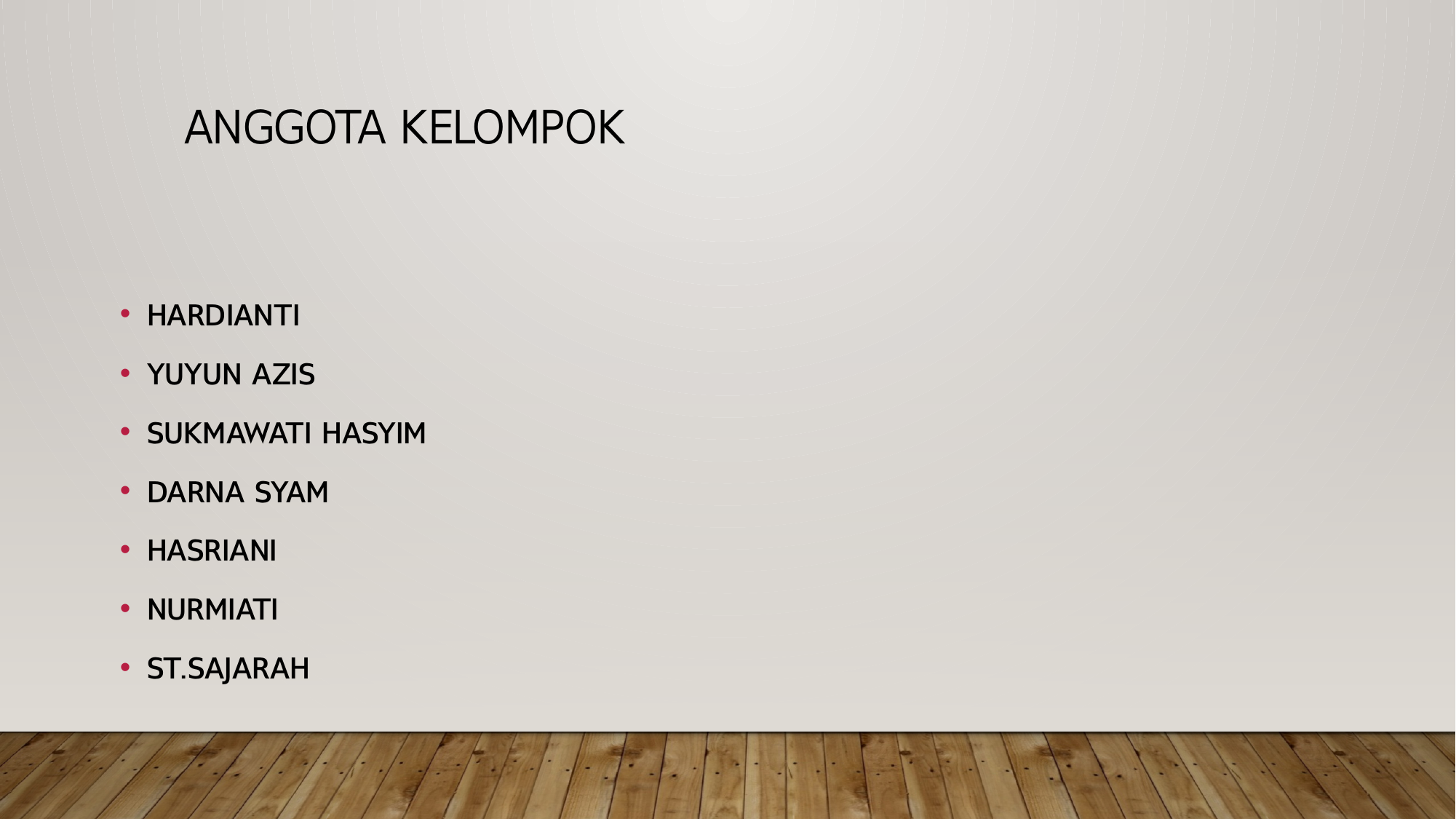

# ANGGOTA KELOMPOK
HARDIANTI
YUYUN AZIS
SUKMAWATI HASYIM
DARNA SYAM
HASRIANI
NURMIATI
ST.SAJARAH